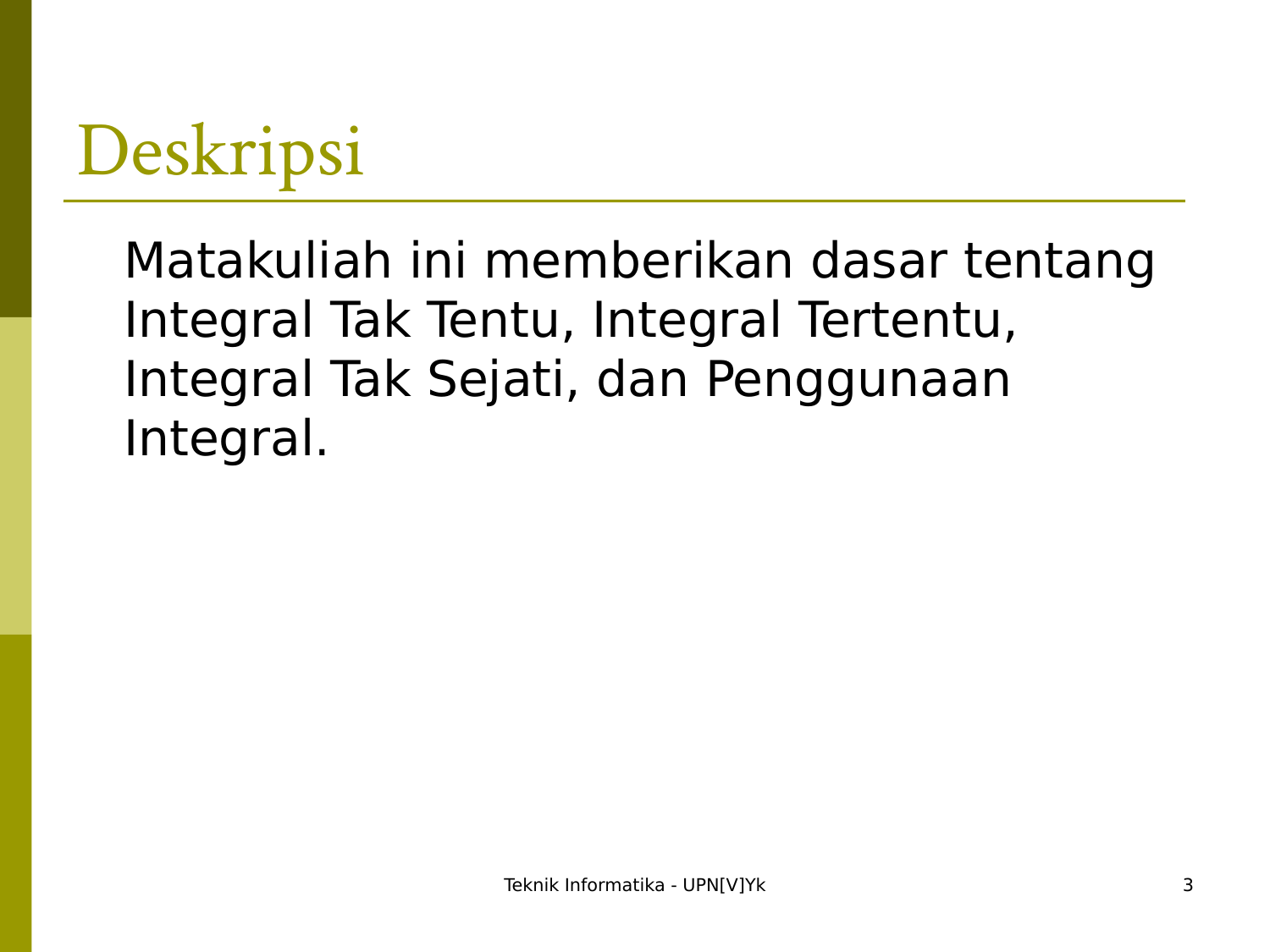

# Deskripsi
	Matakuliah ini memberikan dasar tentang Integral Tak Tentu, Integral Tertentu, Integral Tak Sejati, dan Penggunaan Integral.
Teknik Informatika - UPN[V]Yk
3